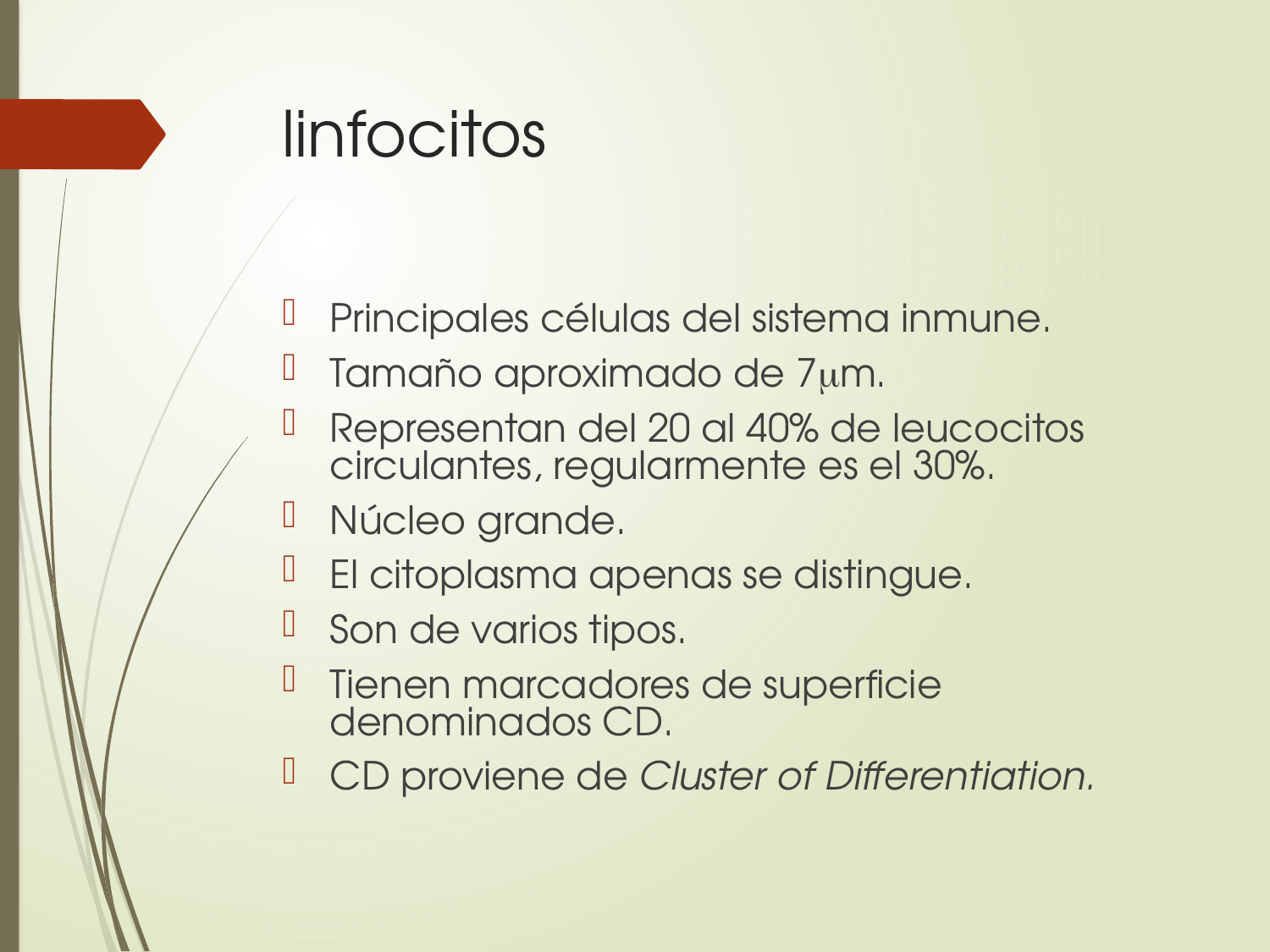

# linfocitos
Principales células del sistema inmune.
Tamaño aproximado de 7μm.
Representan del 20 al 40% de leucocitos circulantes, regularmente es el 30%.
Núcleo grande.
El citoplasma apenas se distingue.
Son de varios tipos.
Tienen marcadores de superficie denominados CD.
CD proviene de Cluster of Differentiation.